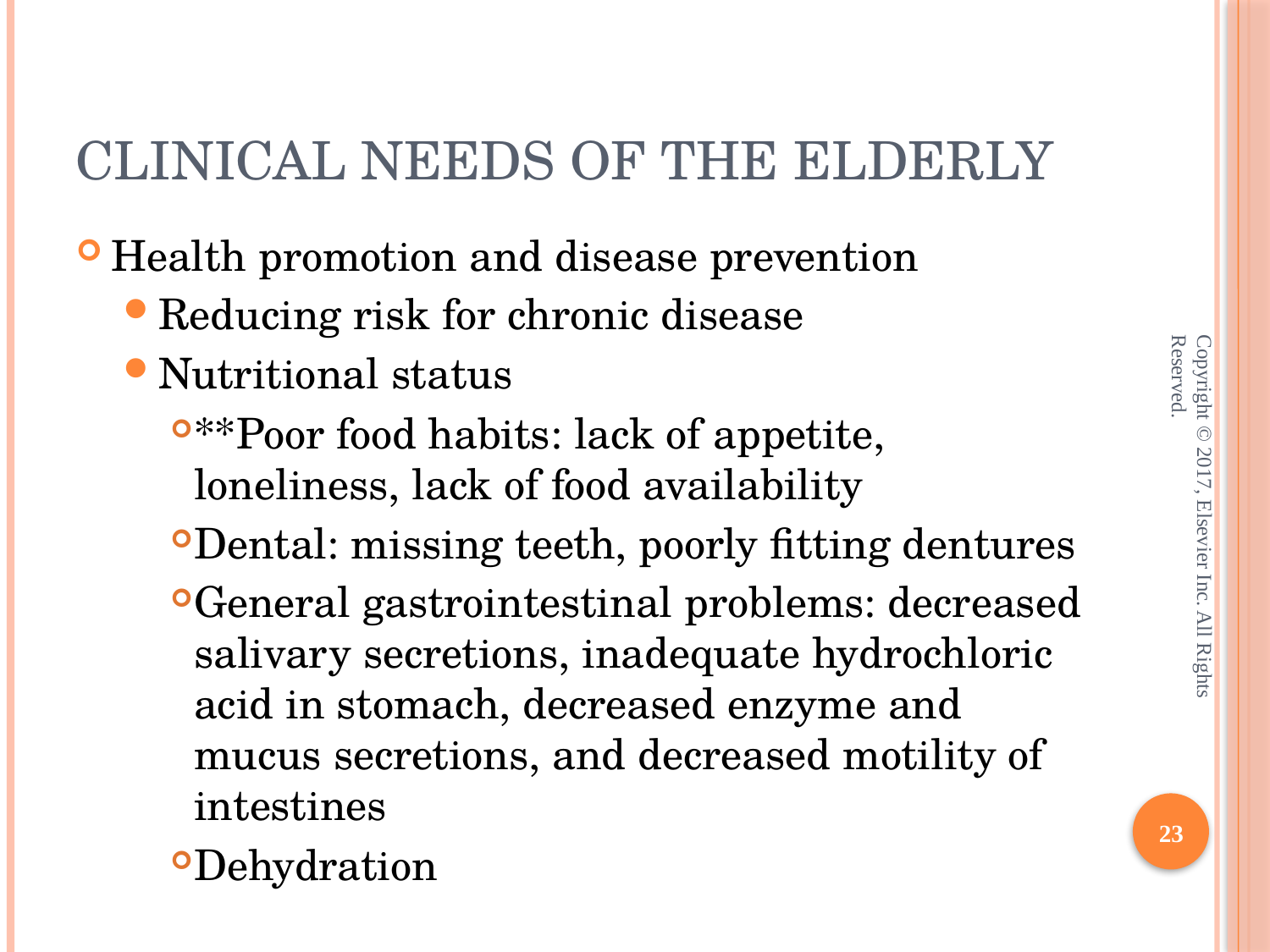

# Clinical Needs of the Elderly
Health promotion and disease prevention
Reducing risk for chronic disease
Nutritional status
**Poor food habits: lack of appetite, loneliness, lack of food availability
Dental: missing teeth, poorly fitting dentures
General gastrointestinal problems: decreased salivary secretions, inadequate hydrochloric acid in stomach, decreased enzyme and mucus secretions, and decreased motility of intestines
Dehydration
Copyright © 2017, Elsevier Inc. All Rights Reserved.
23